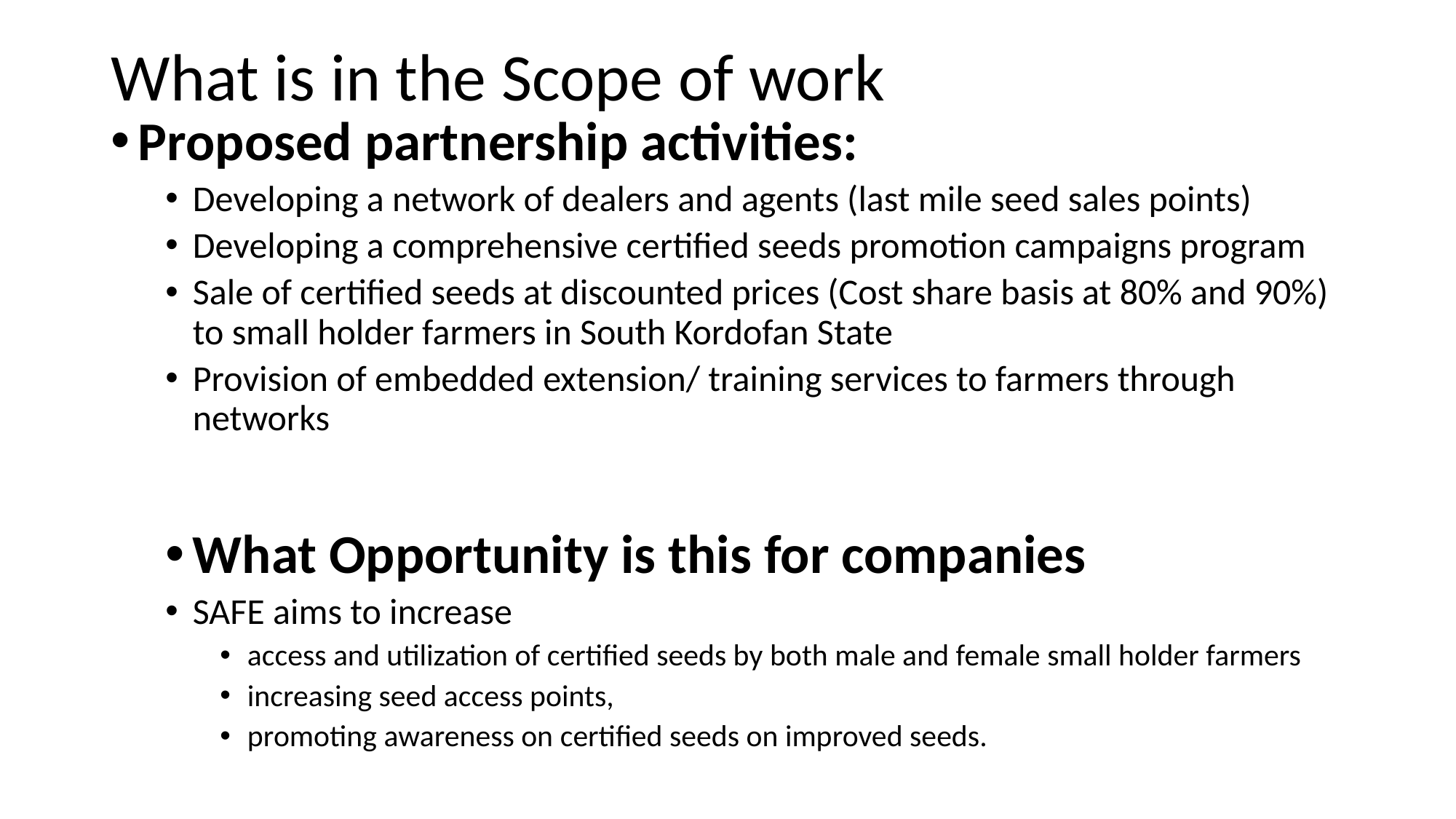

# What is in the Scope of work
Proposed partnership activities:
Developing a network of dealers and agents (last mile seed sales points)
Developing a comprehensive certified seeds promotion campaigns program
Sale of certified seeds at discounted prices (Cost share basis at 80% and 90%) to small holder farmers in South Kordofan State
Provision of embedded extension/ training services to farmers through networks

What Opportunity is this for companies
SAFE aims to increase
access and utilization of certified seeds by both male and female small holder farmers
increasing seed access points,
promoting awareness on certified seeds on improved seeds.